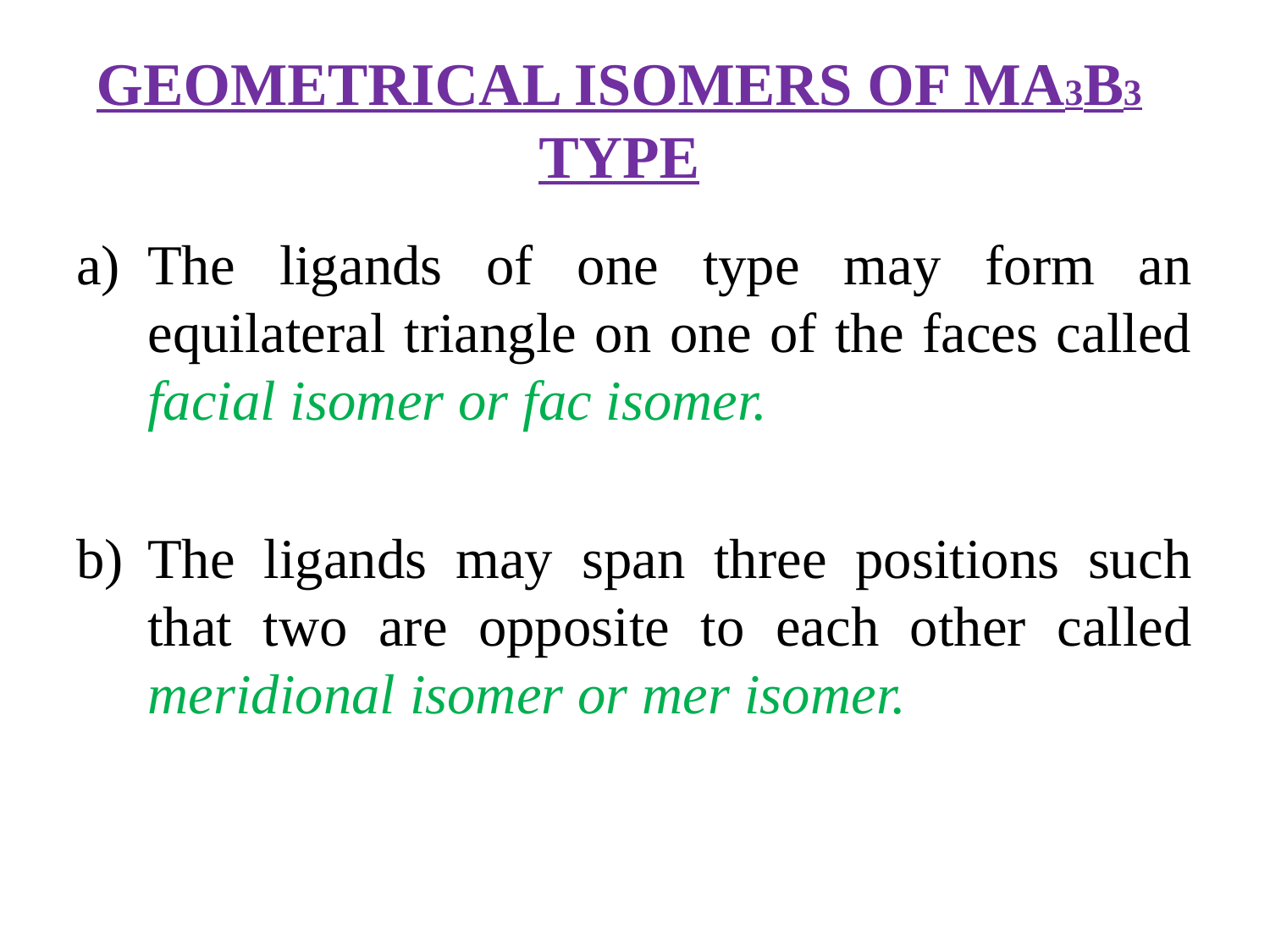

# GEOMETRICAL ISOMERS OF MA3B3 TYPE
The ligands of one type may form an equilateral triangle on one of the faces called facial isomer or fac isomer.

The ligands may span three positions such that two are opposite to each other called meridional isomer or mer isomer.